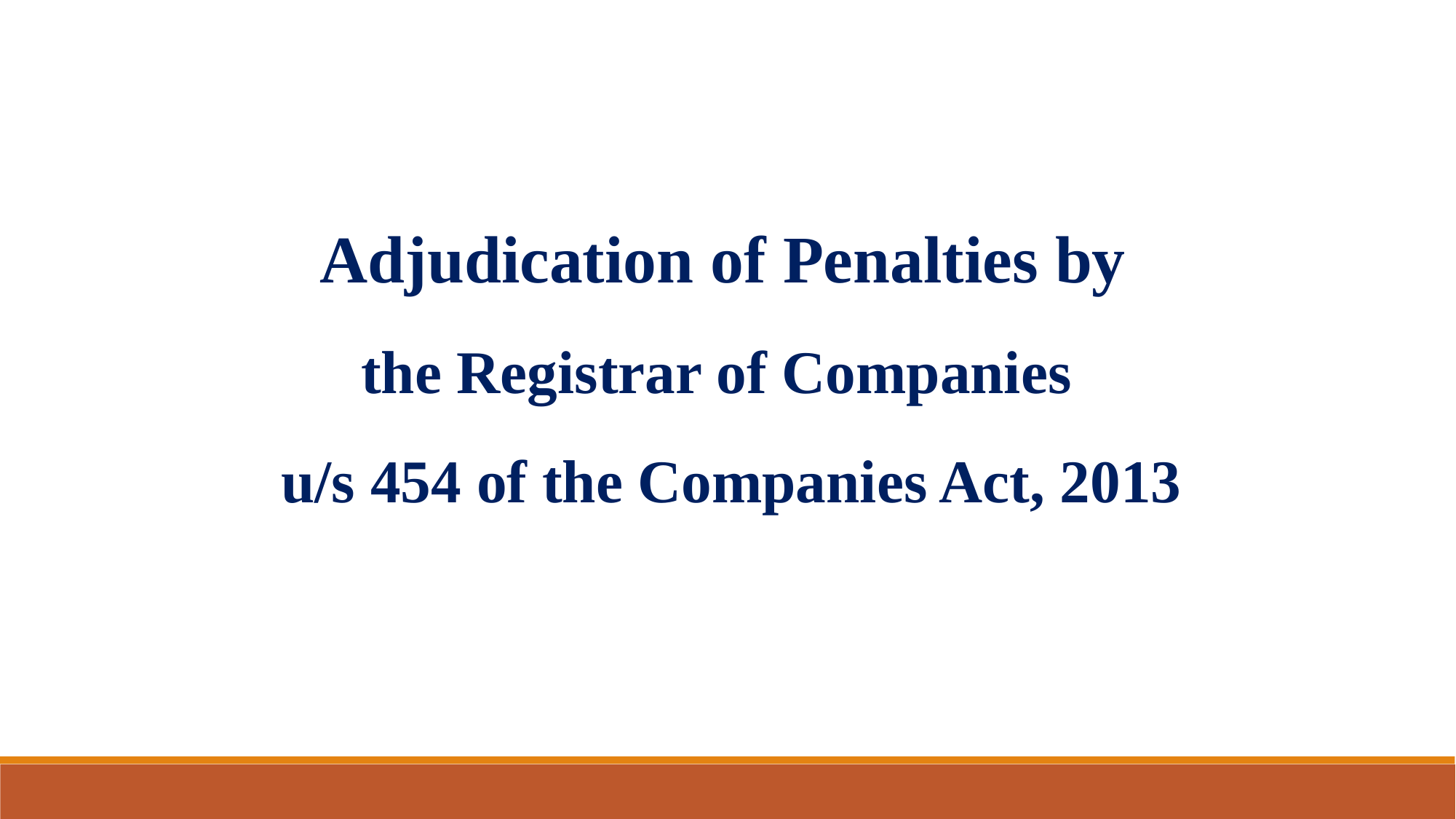

Adjudication of Penalties by
the Registrar of Companies
u/s 454 of the Companies Act, 2013